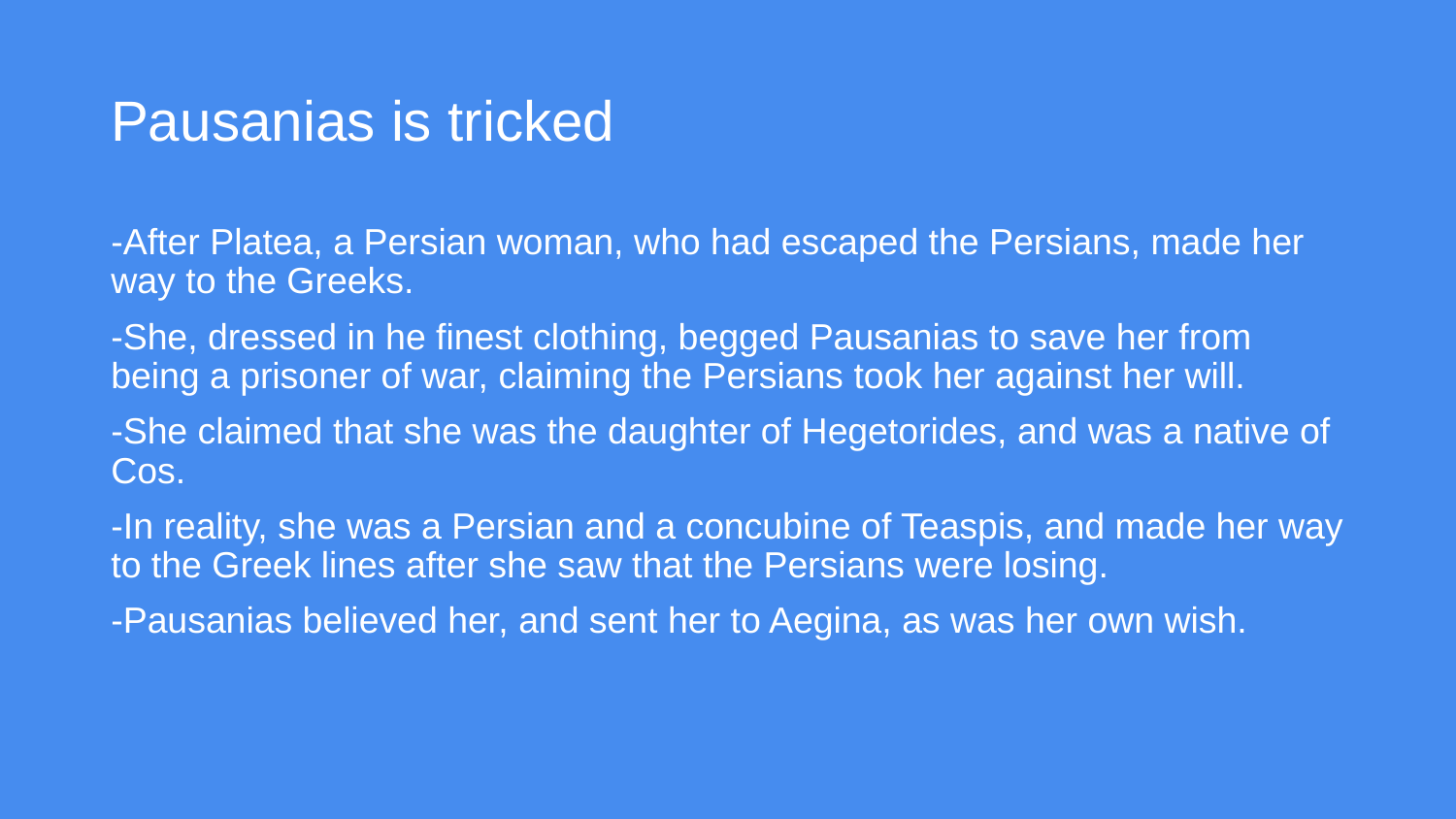

# Pausanias is tricked
-After Platea, a Persian woman, who had escaped the Persians, made her way to the Greeks.
-She, dressed in he finest clothing, begged Pausanias to save her from being a prisoner of war, claiming the Persians took her against her will.
-She claimed that she was the daughter of Hegetorides, and was a native of Cos.
-In reality, she was a Persian and a concubine of Teaspis, and made her way to the Greek lines after she saw that the Persians were losing.
-Pausanias believed her, and sent her to Aegina, as was her own wish.